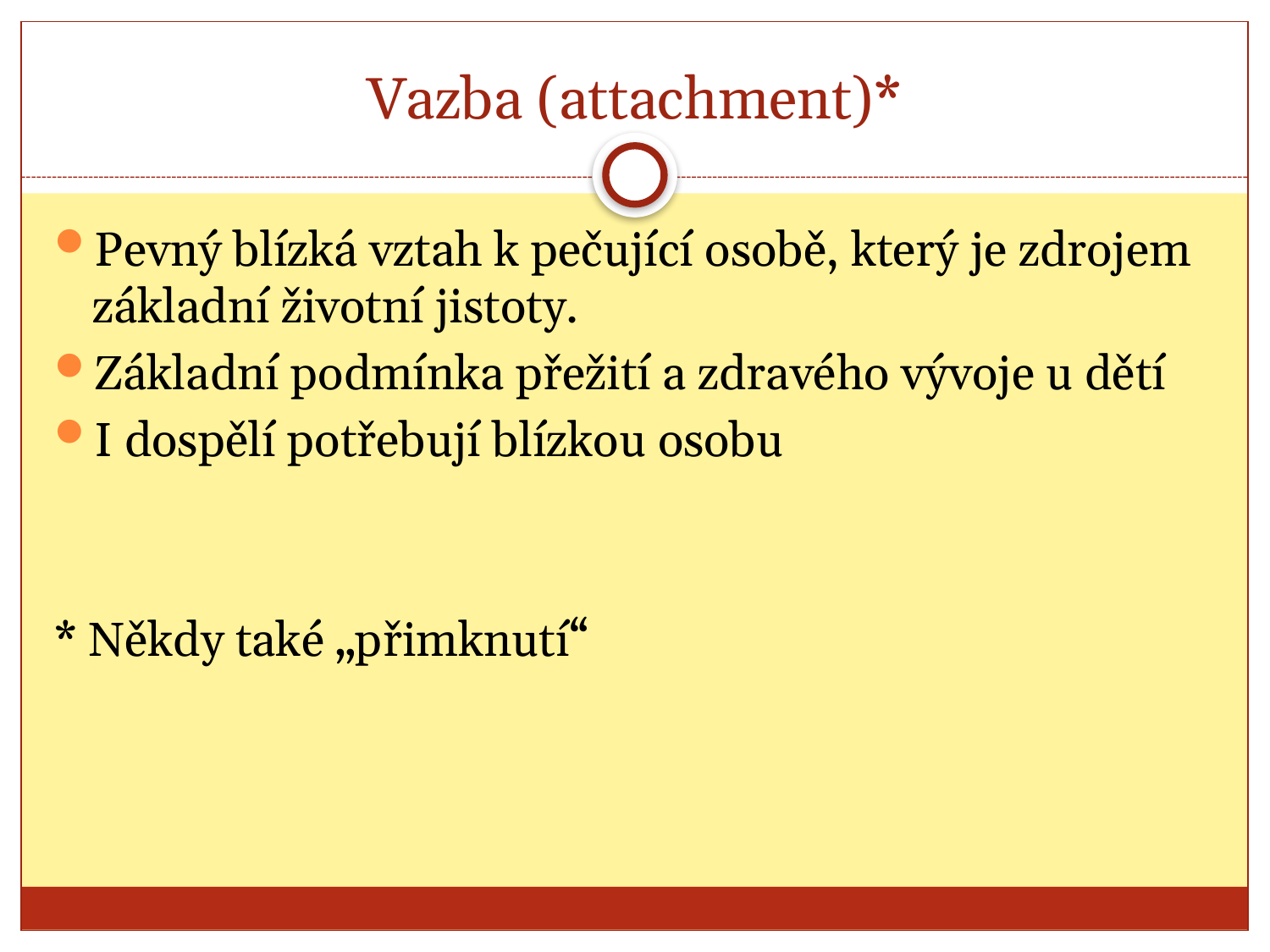

# Vazba (attachment)*
Pevný blízká vztah k pečující osobě, který je zdrojem základní životní jistoty.
Základní podmínka přežití a zdravého vývoje u dětí
I dospělí potřebují blízkou osobu

* Někdy také „přimknutí“